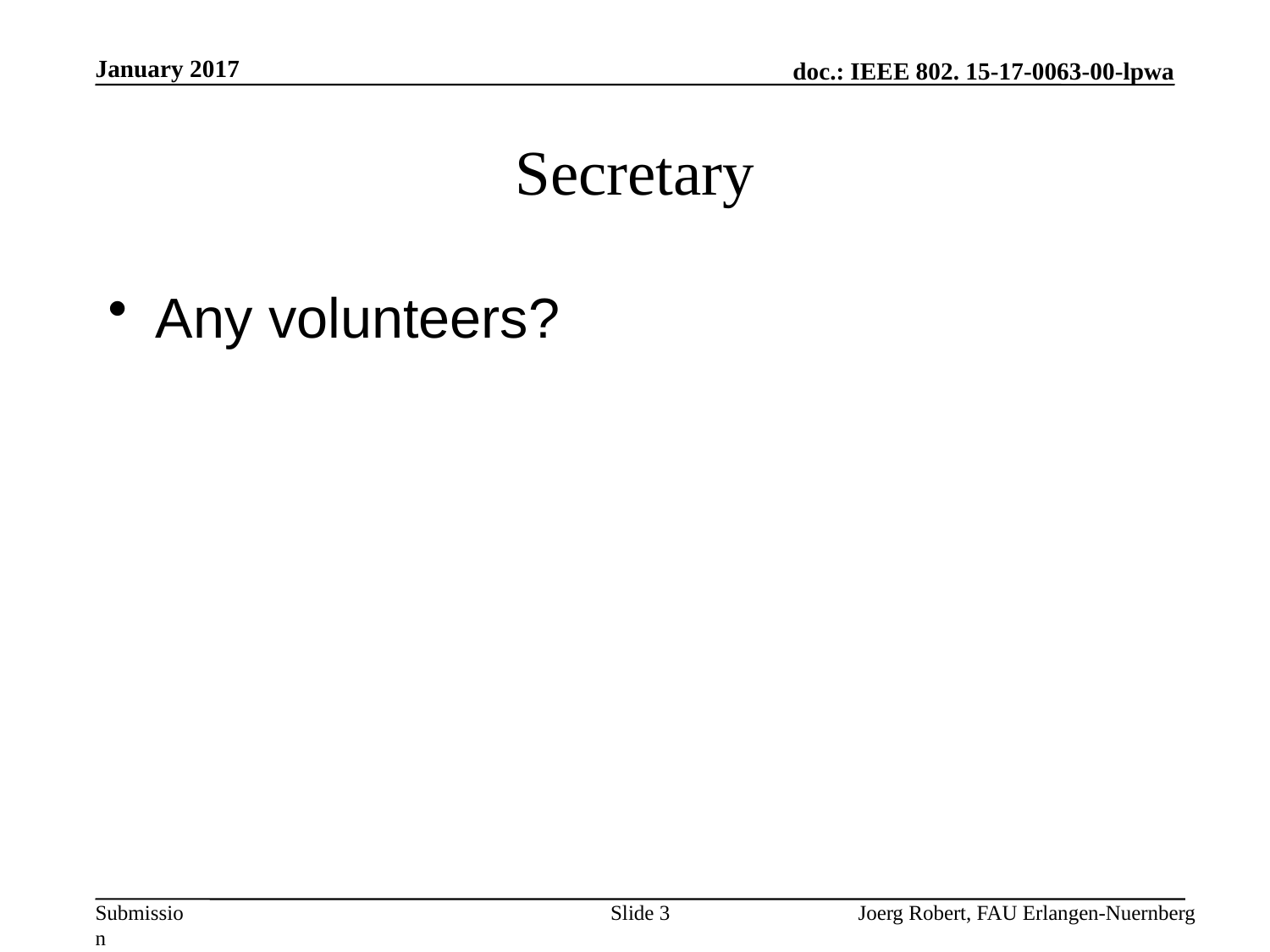

January 2017
# Secretary
Any volunteers?
Slide 3
Joerg Robert, FAU Erlangen-Nuernberg